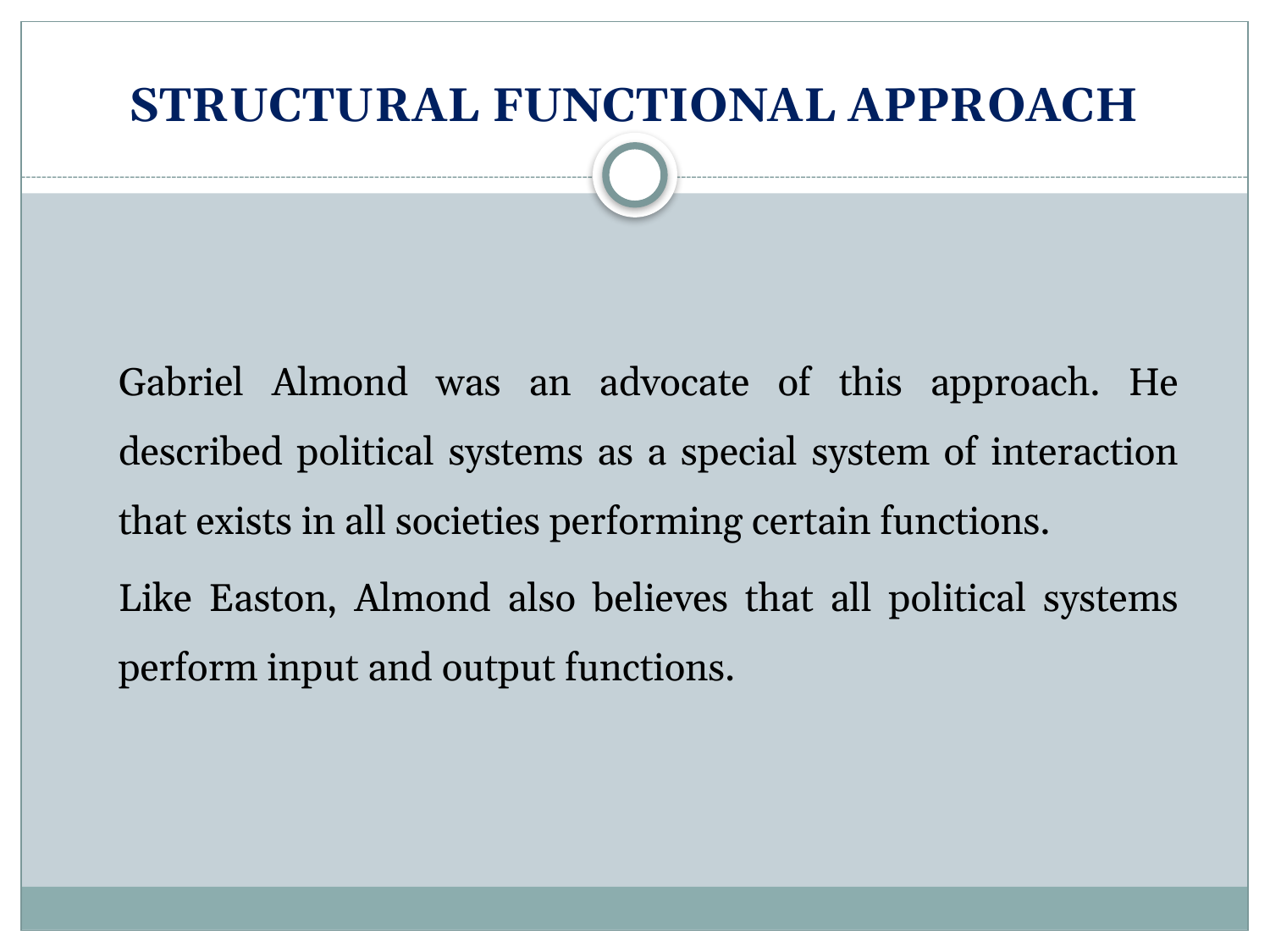

# STRUCTURAL FUNCTIONAL APPROACH
Gabriel Almond was an advocate of this approach. He described political systems as a special system of interaction that exists in all societies performing certain functions.
Like Easton, Almond also believes that all political systems perform input and output functions.